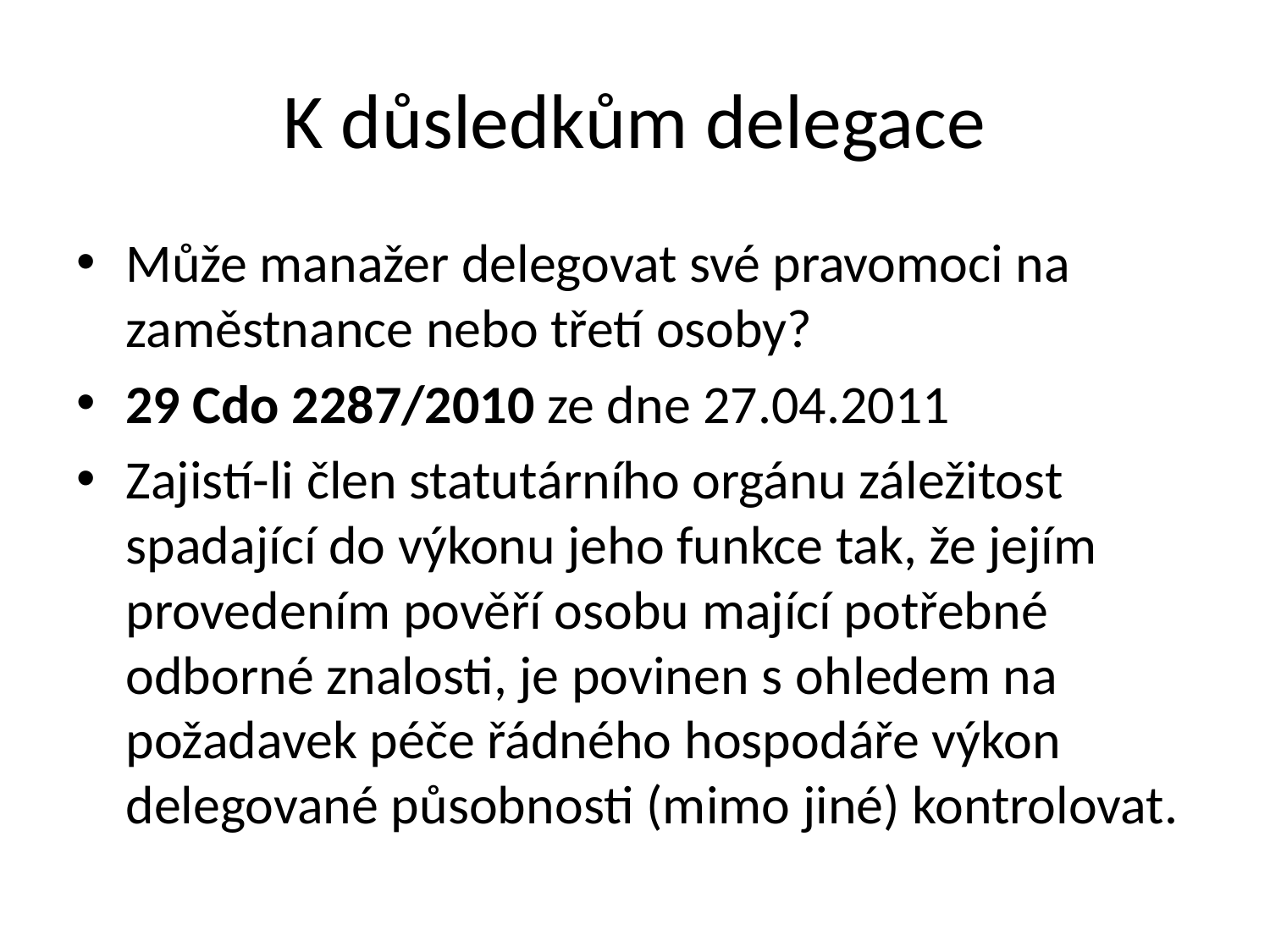

# K důsledkům delegace
Může manažer delegovat své pravomoci na zaměstnance nebo třetí osoby?
29 Cdo 2287/2010 ze dne 27.04.2011
Zajistí-li člen statutárního orgánu záležitost spadající do výkonu jeho funkce tak, že jejím provedením pověří osobu mající potřebné odborné znalosti, je povinen s ohledem na požadavek péče řádného hospodáře výkon delegované působnosti (mimo jiné) kontrolovat.